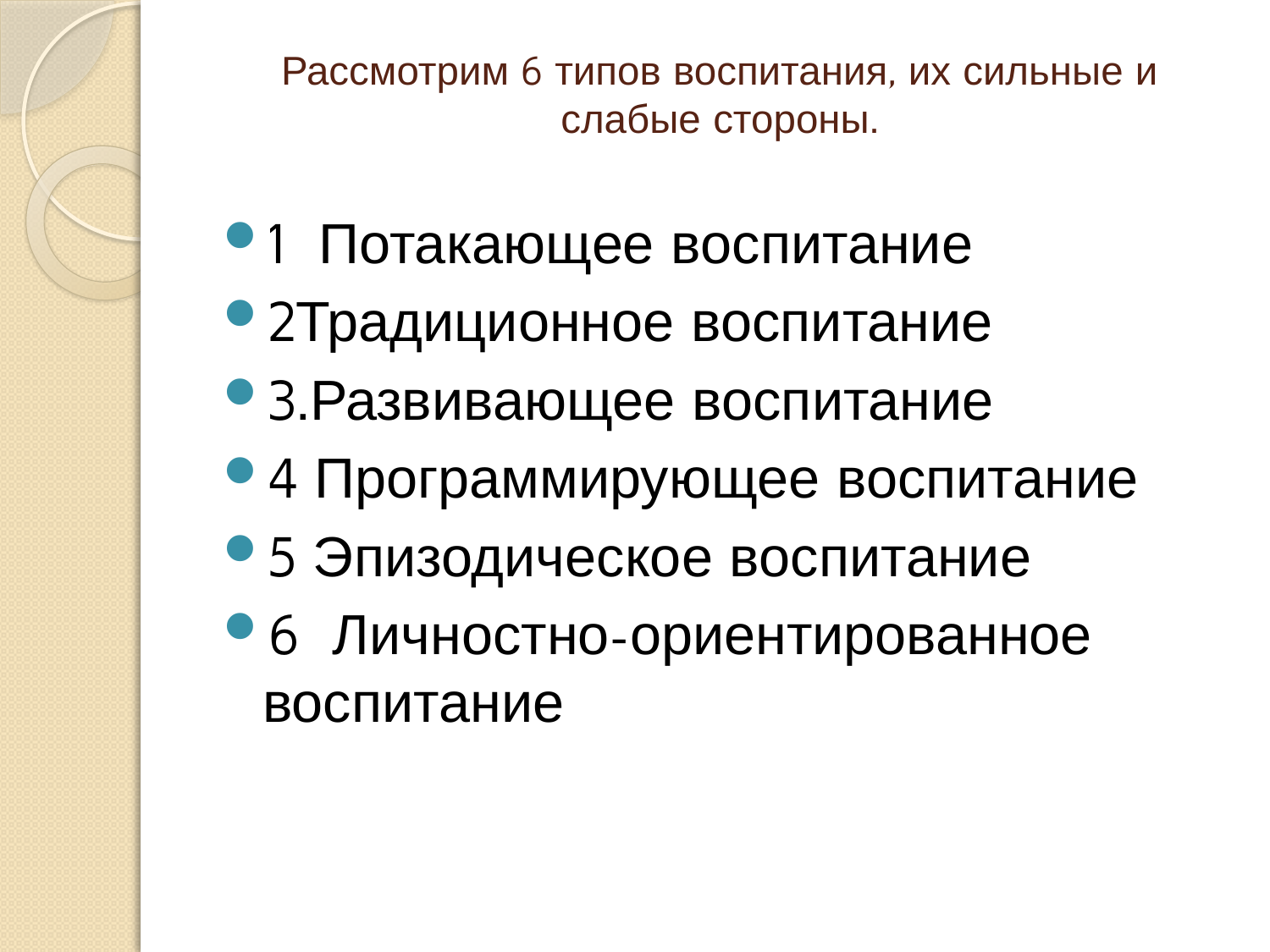

# Рассмотрим 6 типов воспитания, их сильные и слабые стороны.
1  Потакающее воспитание
2Традиционное воспитание
3.Развивающее воспитание
4 Программирующее воспитание
5 Эпизодическое воспитание
6  Личностно-ориентированное воспитание